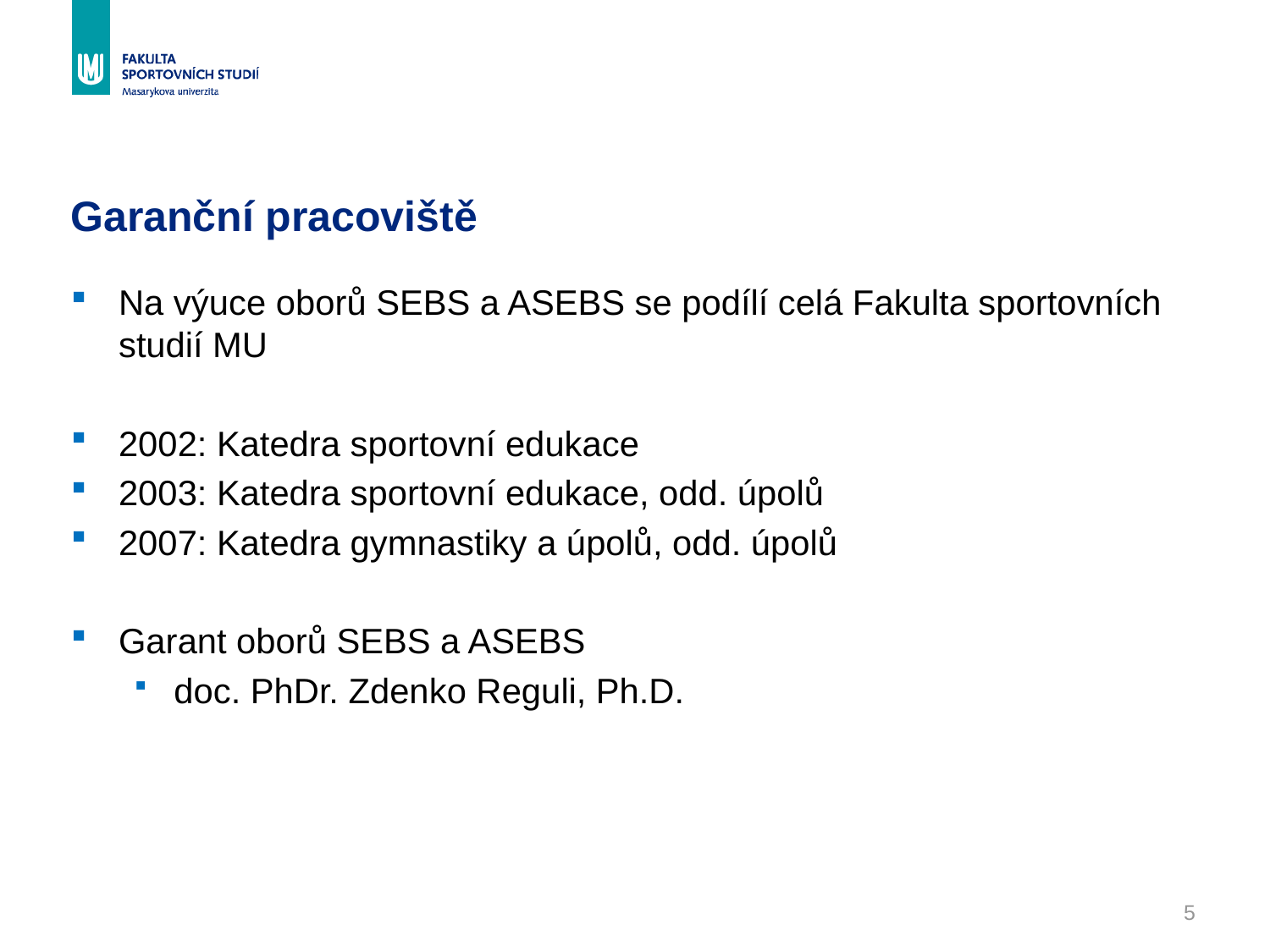

# Garanční pracoviště
Na výuce oborů SEBS a ASEBS se podílí celá Fakulta sportovních studií MU

2002: Katedra sportovní edukace
2003: Katedra sportovní edukace, odd. úpolů
2007: Katedra gymnastiky a úpolů, odd. úpolů

Garant oborů SEBS a ASEBS
doc. PhDr. Zdenko Reguli, Ph.D.

5